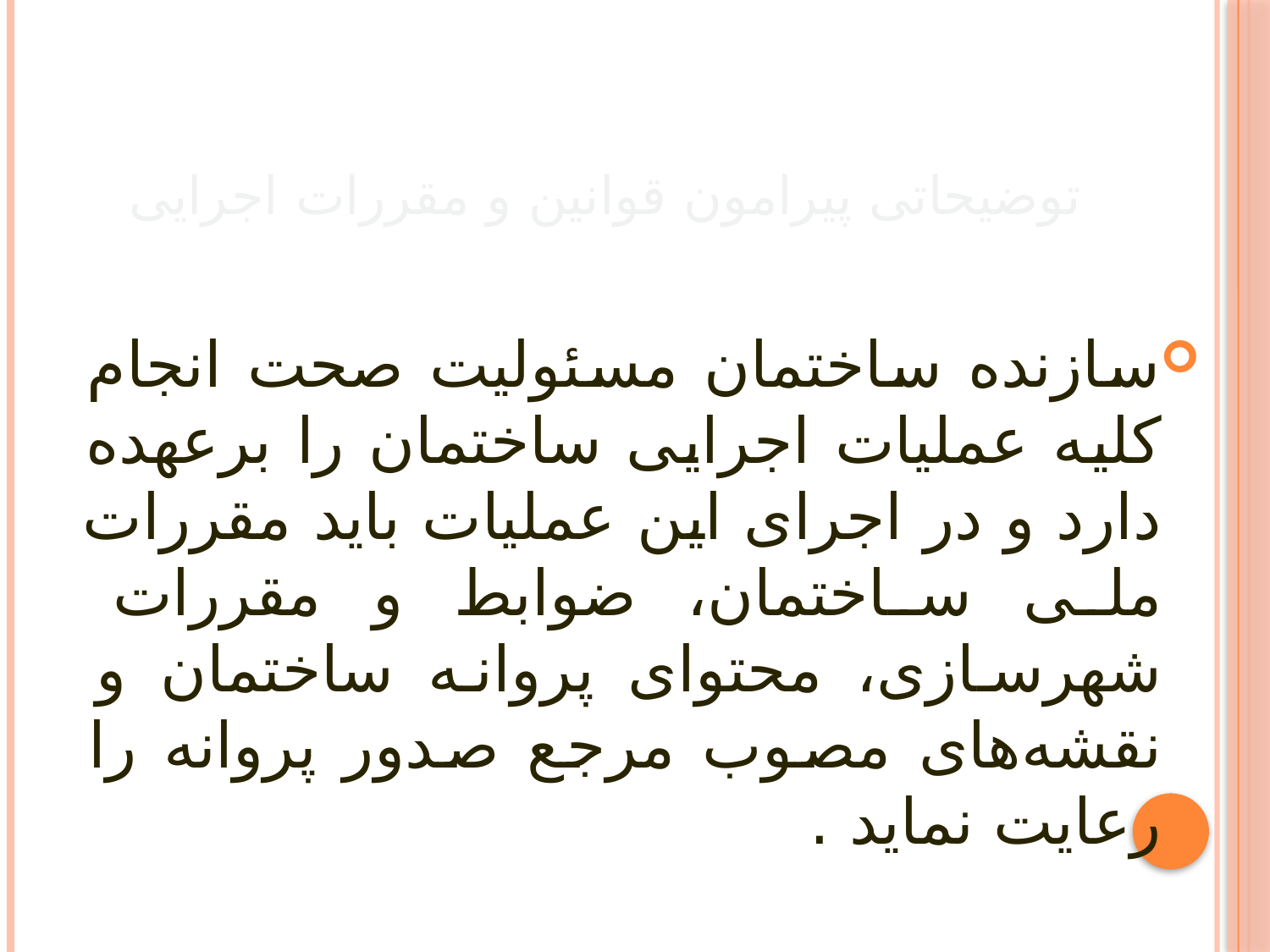

# توضیحاتی پیرامون قوانین و مقررات اجرایی
سازنده ساختمان مسئولیت صحت انجام كلیه عملیات اجرایی ساختمان را برعهده دارد و در اجرای این عملیات باید مقررات ملی ساختمان، ضوابط و مقررات شهرسازی، محتوای پروانه ساختمان و نقشه‌های مصوب مرجع صدور پروانه را رعایت نماید .